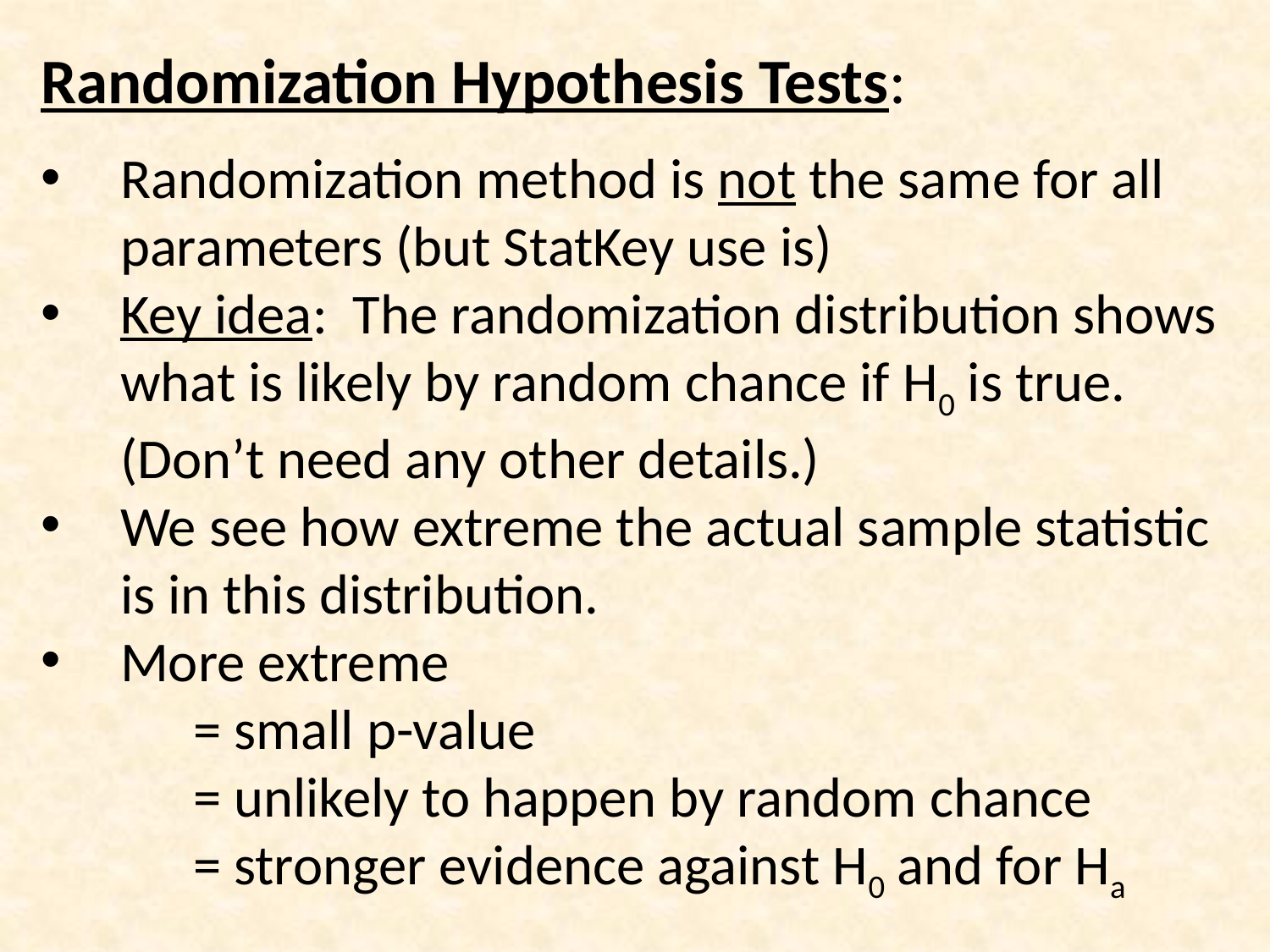

Randomization Hypothesis Tests:

Randomization method is not the same for all parameters (but StatKey use is)
Key idea:  The randomization distribution shows what is likely by random chance if H0 is true. (Don’t need any other details.)
We see how extreme the actual sample statistic is in this distribution.
More extreme
            = small p-value
            = unlikely to happen by random chance
            = stronger evidence against H0 and for Ha